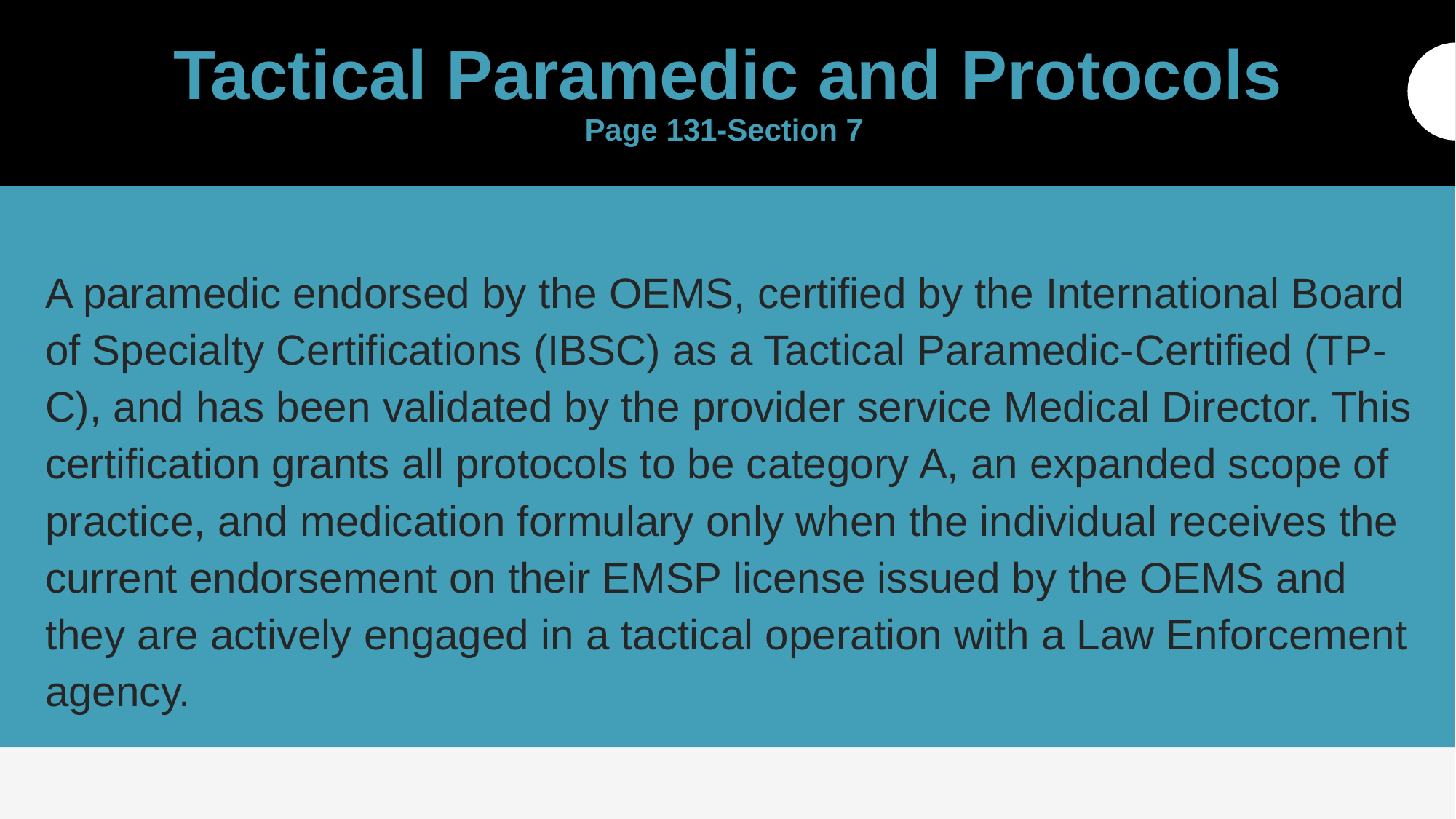

# Tactical Paramedic and Protocols Page 131-Section 7
A paramedic endorsed by the OEMS, certified by the International Board of Specialty Certifications (IBSC) as a Tactical Paramedic-Certified (TP-C), and has been validated by the provider service Medical Director. This certification grants all protocols to be category A, an expanded scope of practice, and medication formulary only when the individual receives the current endorsement on their EMSP license issued by the OEMS and they are actively engaged in a tactical operation with a Law Enforcement agency.